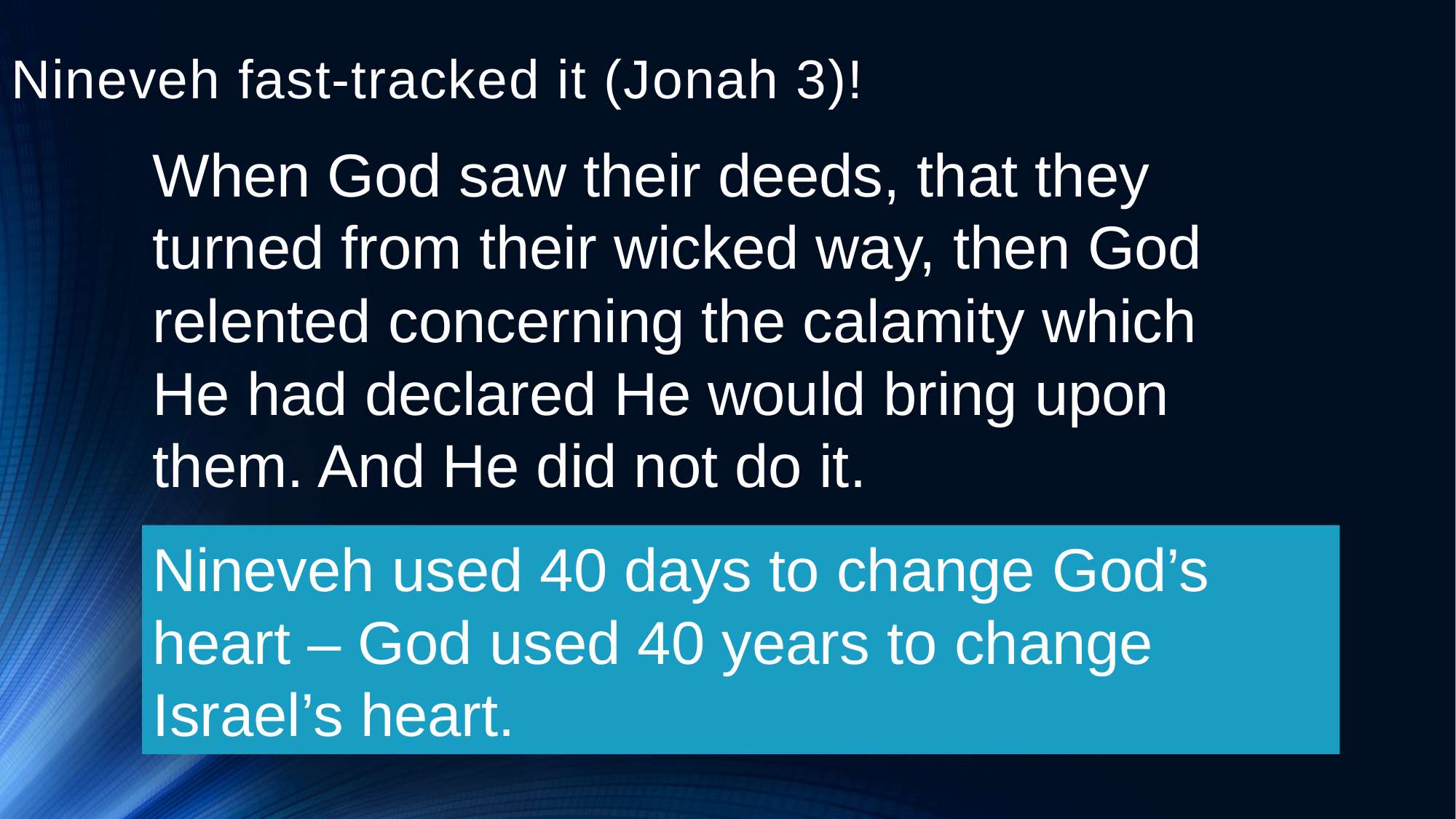

# Nineveh fast-tracked it (Jonah 3)!
When God saw their deeds, that they turned from their wicked way, then God relented concerning the calamity which He had declared He would bring upon them. And He did not do it.

Nineveh used 40 days to change God’s heart – God used 40 years to change Israel’s heart.